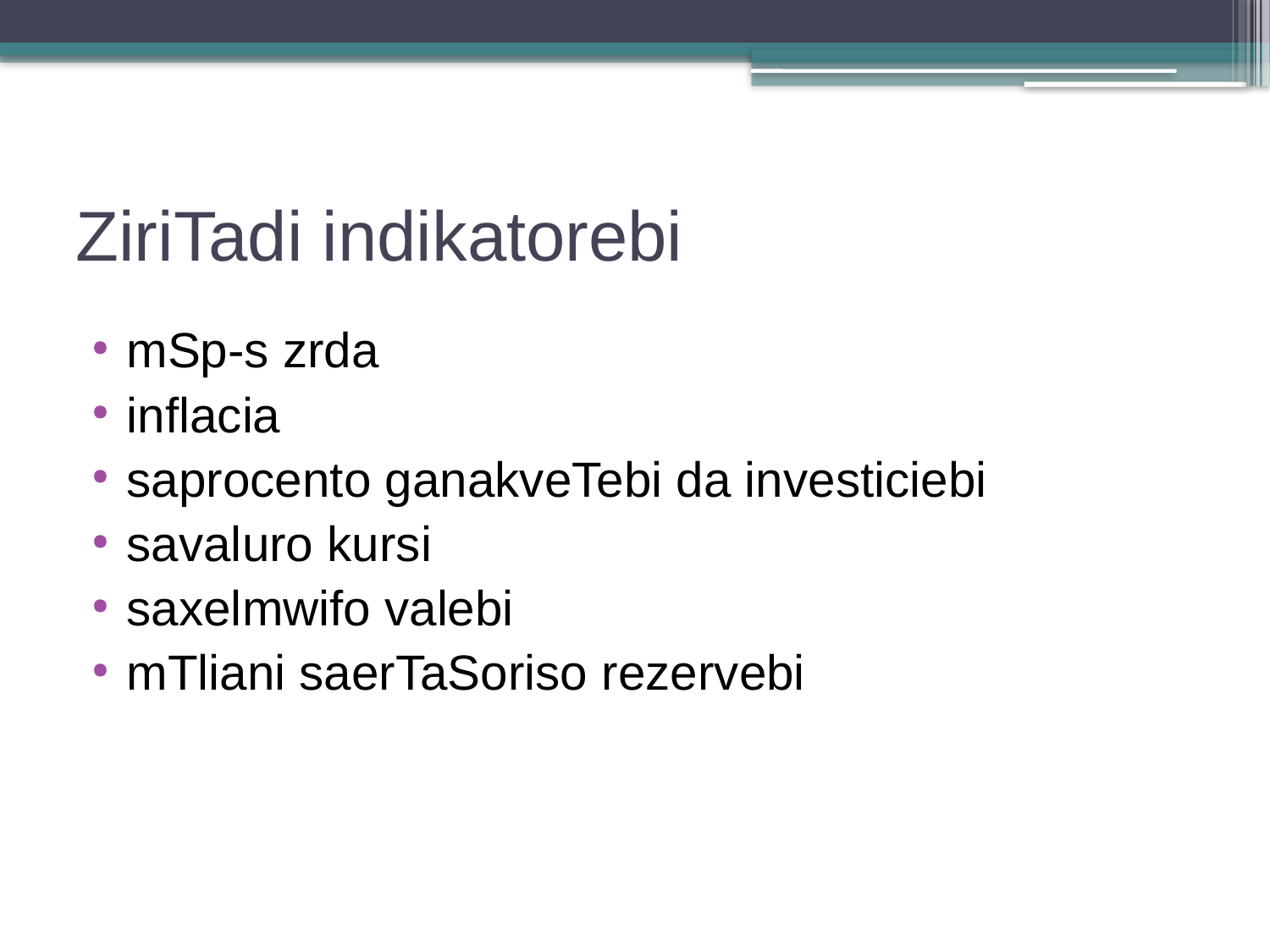

# ZiriTadi indikatorebi
mSp-s zrda
inflacia
saprocento ganakveTebi da investiciebi
savaluro kursi
saxelmwifo valebi
mTliani saerTaSoriso rezervebi